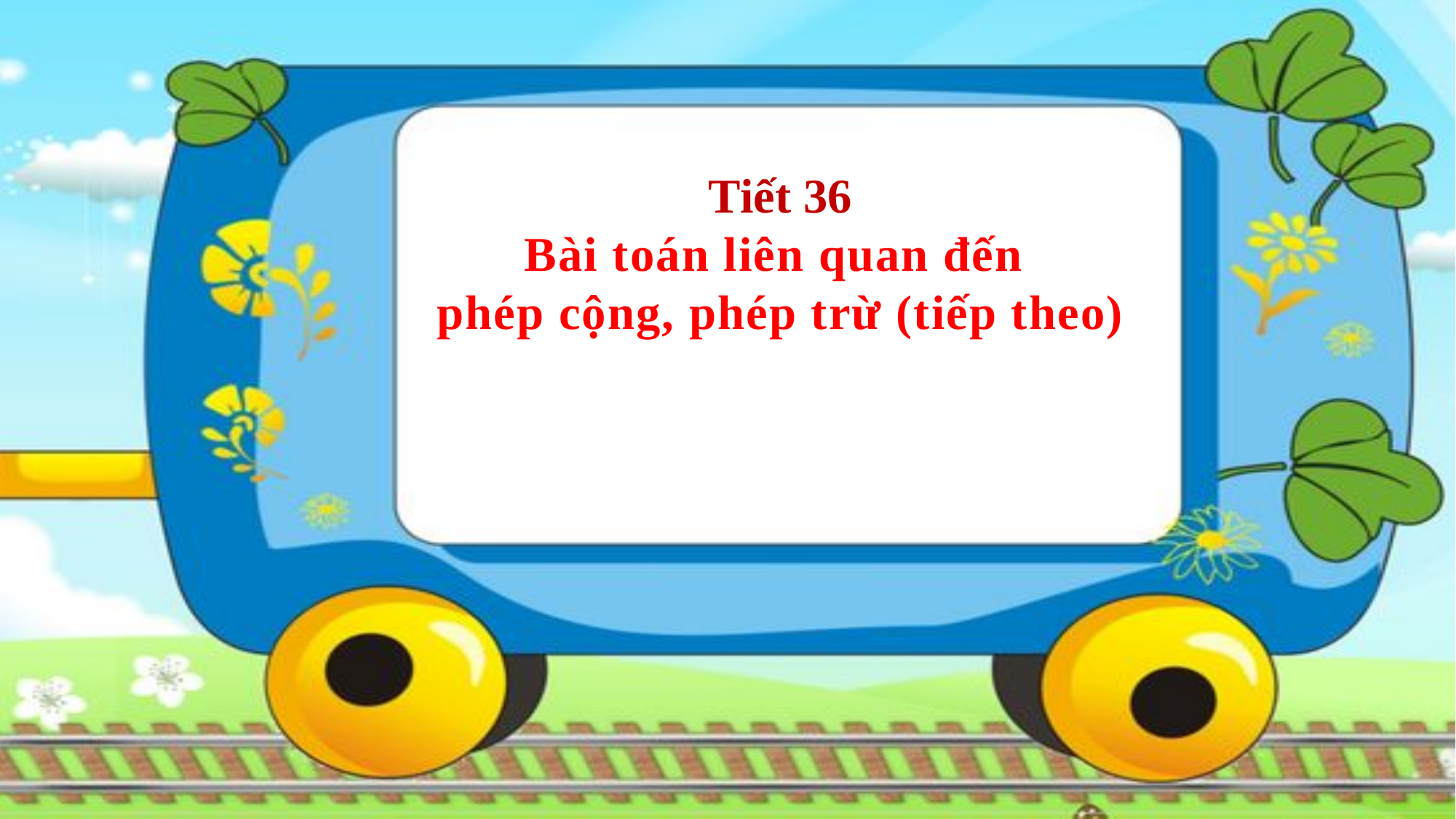

Tiết 36
Bài toán liên quan đến
phép cộng, phép trừ (tiếp theo)